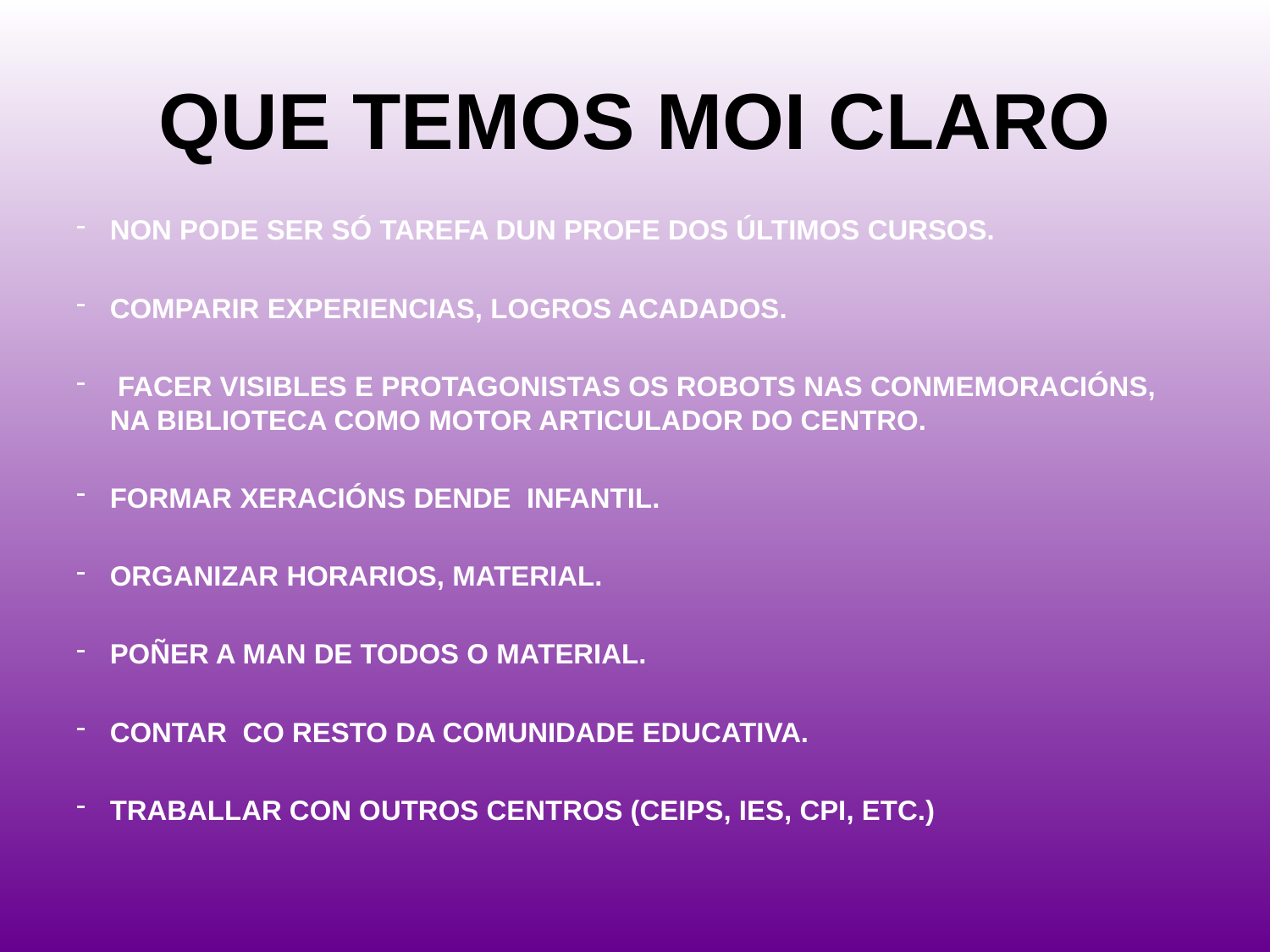

# QUE TEMOS MOI CLARO
NON PODE SER SÓ TAREFA DUN PROFE DOS ÚLTIMOS CURSOS.

COMPARIR EXPERIENCIAS, LOGROS ACADADOS.

 FACER VISIBLES E PROTAGONISTAS OS ROBOTS NAS CONMEMORACIÓNS, NA BIBLIOTECA COMO MOTOR ARTICULADOR DO CENTRO.

FORMAR XERACIÓNS DENDE  INFANTIL.

ORGANIZAR HORARIOS, MATERIAL.

POÑER A MAN DE TODOS O MATERIAL.

CONTAR  CO RESTO DA COMUNIDADE EDUCATIVA.

TRABALLAR CON OUTROS CENTROS (CEIPS, IES, CPI, ETC.)